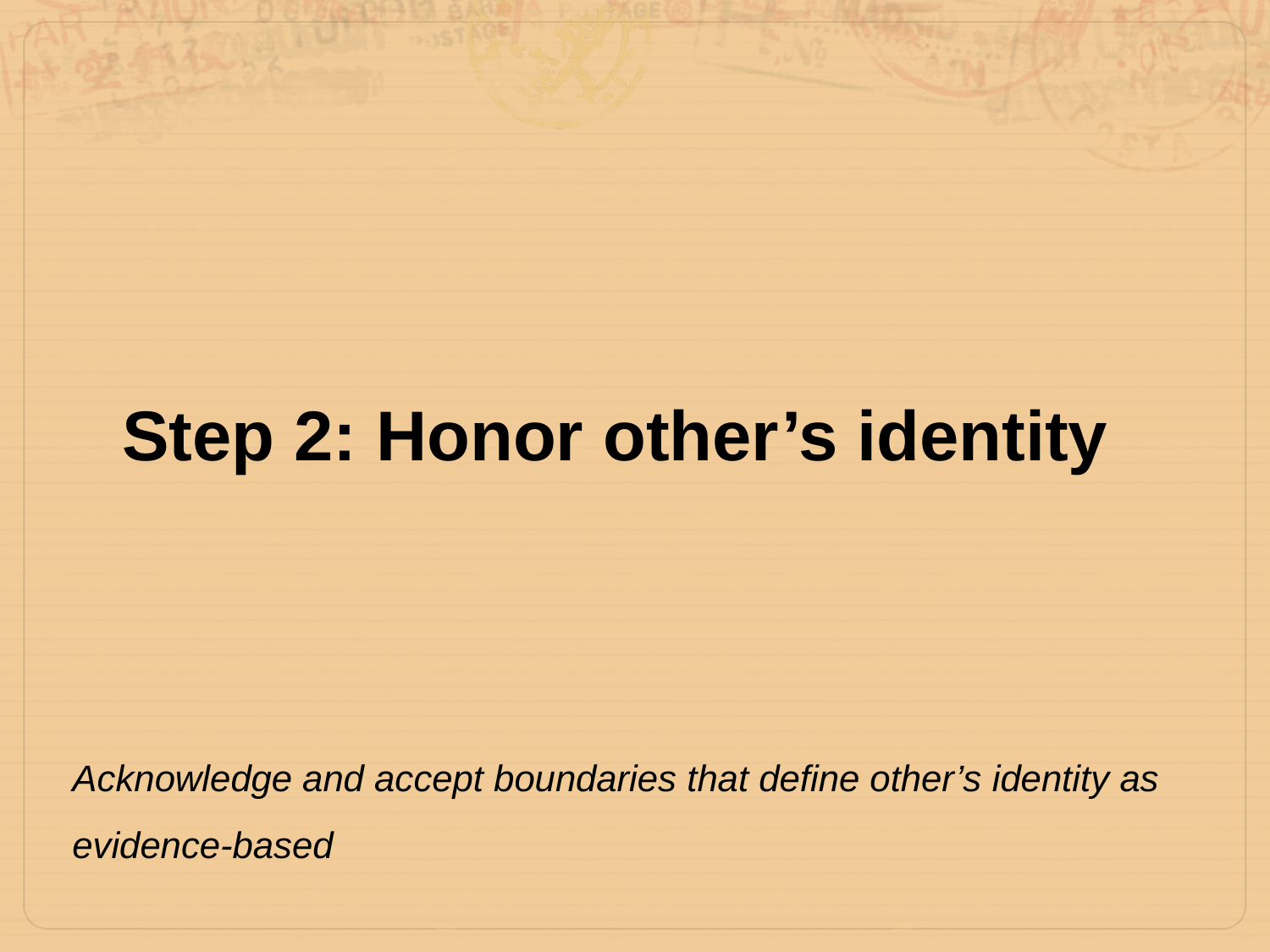

# Step 2: Honor other’s identity
Acknowledge and accept boundaries that define other’s identity as evidence-based